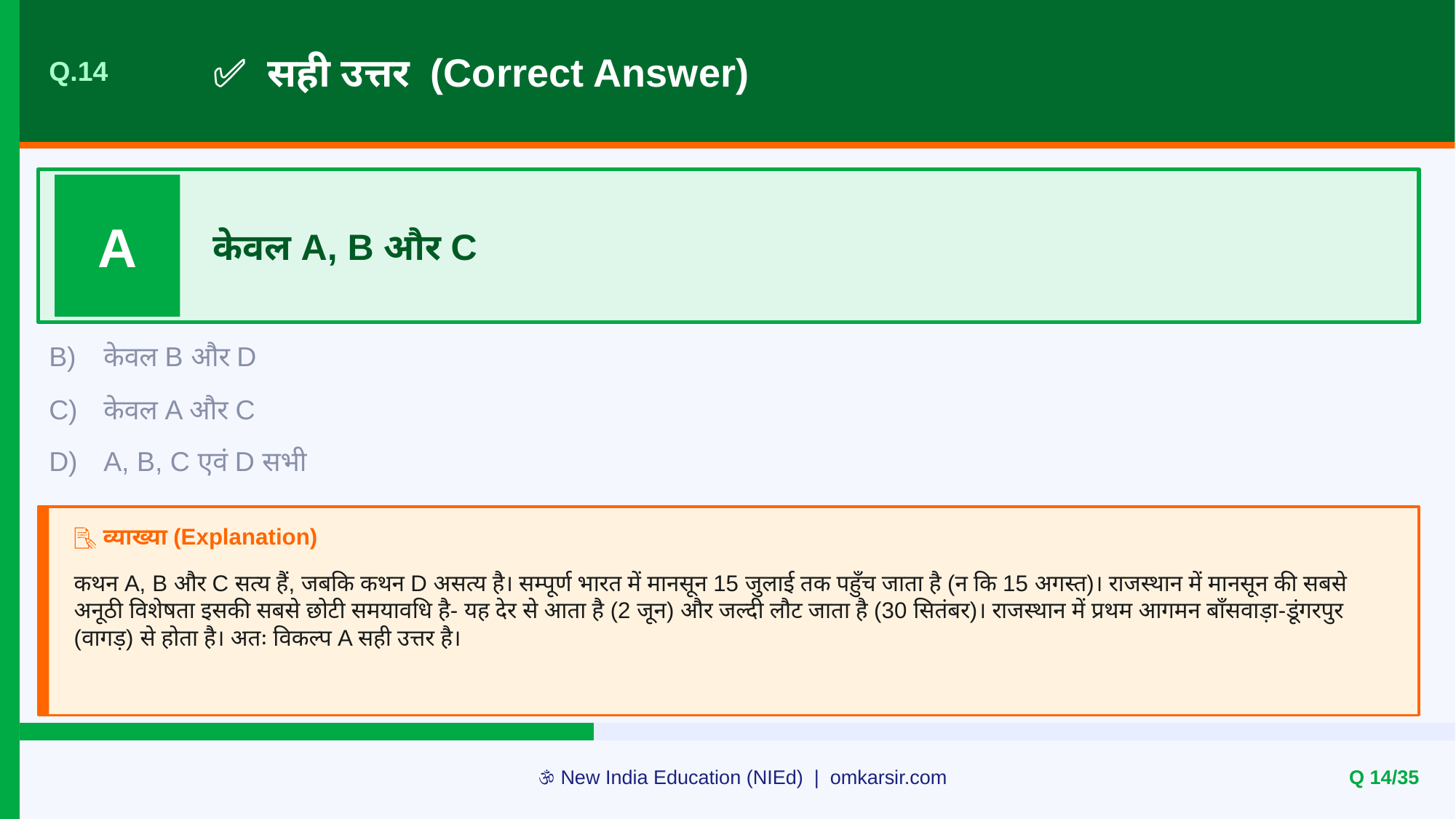

✅  सही उत्तर  (Correct Answer)
Q.14

A
केवल A, B और C
B)
केवल B और D
C)
केवल A और C
D)
A, B, C एवं D सभी

📝 व्याख्या (Explanation)
कथन A, B और C सत्य हैं, जबकि कथन D असत्य है। सम्पूर्ण भारत में मानसून 15 जुलाई तक पहुँच जाता है (न कि 15 अगस्त)। राजस्थान में मानसून की सबसे अनूठी विशेषता इसकी सबसे छोटी समयावधि है- यह देर से आता है (2 जून) और जल्दी लौट जाता है (30 सितंबर)। राजस्थान में प्रथम आगमन बाँसवाड़ा-डूंगरपुर (वागड़) से होता है। अतः विकल्प A सही उत्तर है।

🕉️ New India Education (NIEd)  |  omkarsir.com
Q 14/35